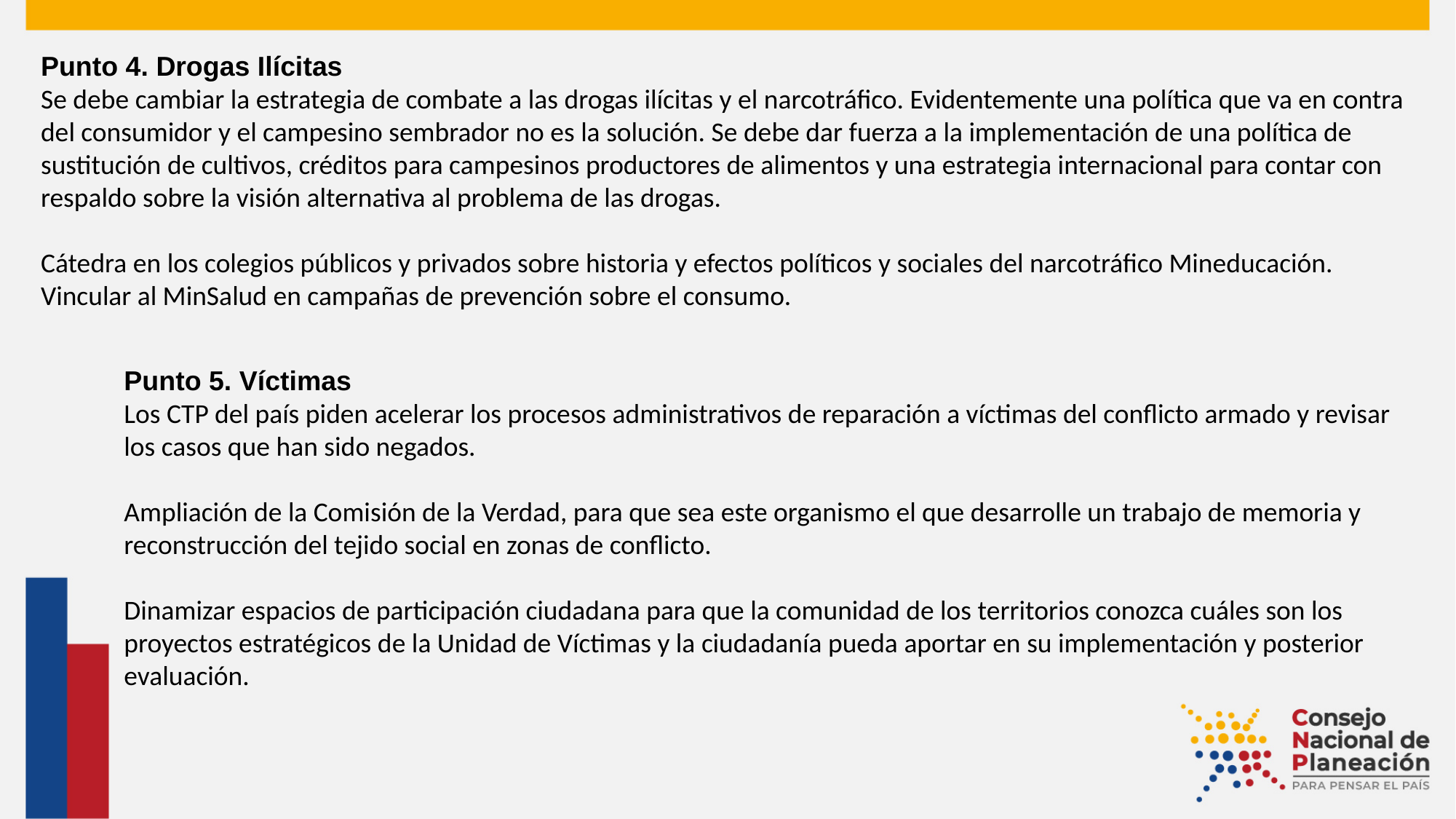

Punto 4. Drogas Ilícitas
Se debe cambiar la estrategia de combate a las drogas ilícitas y el narcotráfico. Evidentemente una política que va en contra del consumidor y el campesino sembrador no es la solución. Se debe dar fuerza a la implementación de una política de sustitución de cultivos, créditos para campesinos productores de alimentos y una estrategia internacional para contar con respaldo sobre la visión alternativa al problema de las drogas.

Cátedra en los colegios públicos y privados sobre historia y efectos políticos y sociales del narcotráfico Mineducación.  Vincular al MinSalud en campañas de prevención sobre el consumo.
Punto 5. Víctimas
Los CTP del país piden acelerar los procesos administrativos de reparación a víctimas del conflicto armado y revisar los casos que han sido negados.

Ampliación de la Comisión de la Verdad, para que sea este organismo el que desarrolle un trabajo de memoria y reconstrucción del tejido social en zonas de conflicto.

Dinamizar espacios de participación ciudadana para que la comunidad de los territorios conozca cuáles son los proyectos estratégicos de la Unidad de Víctimas y la ciudadanía pueda aportar en su implementación y posterior evaluación.